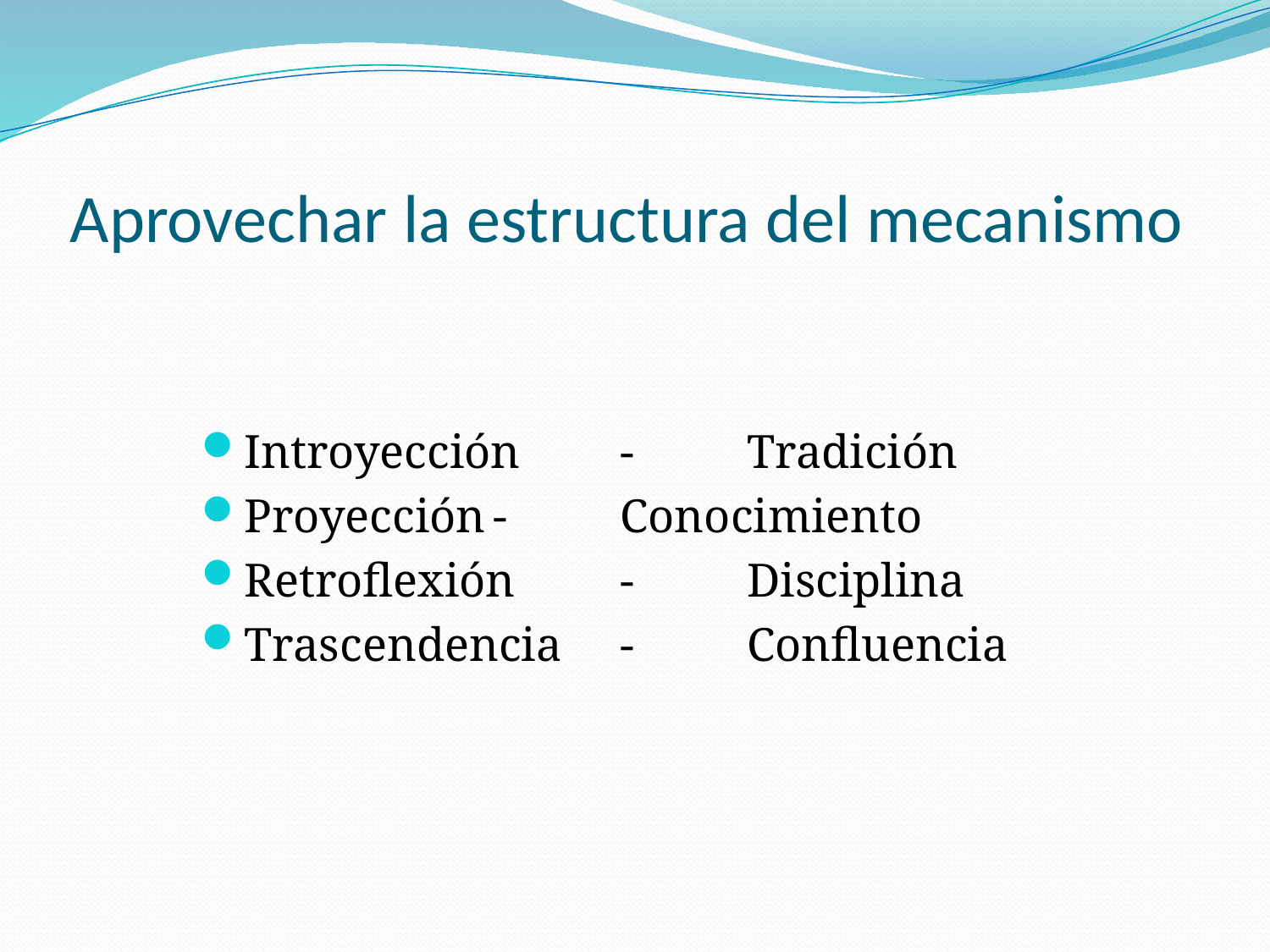

# Aprovechar la estructura del mecanismo
Introyección 	-	Tradición
Proyección	-	Conocimiento
Retroflexión	-	Disciplina
Trascendencia	-	Confluencia